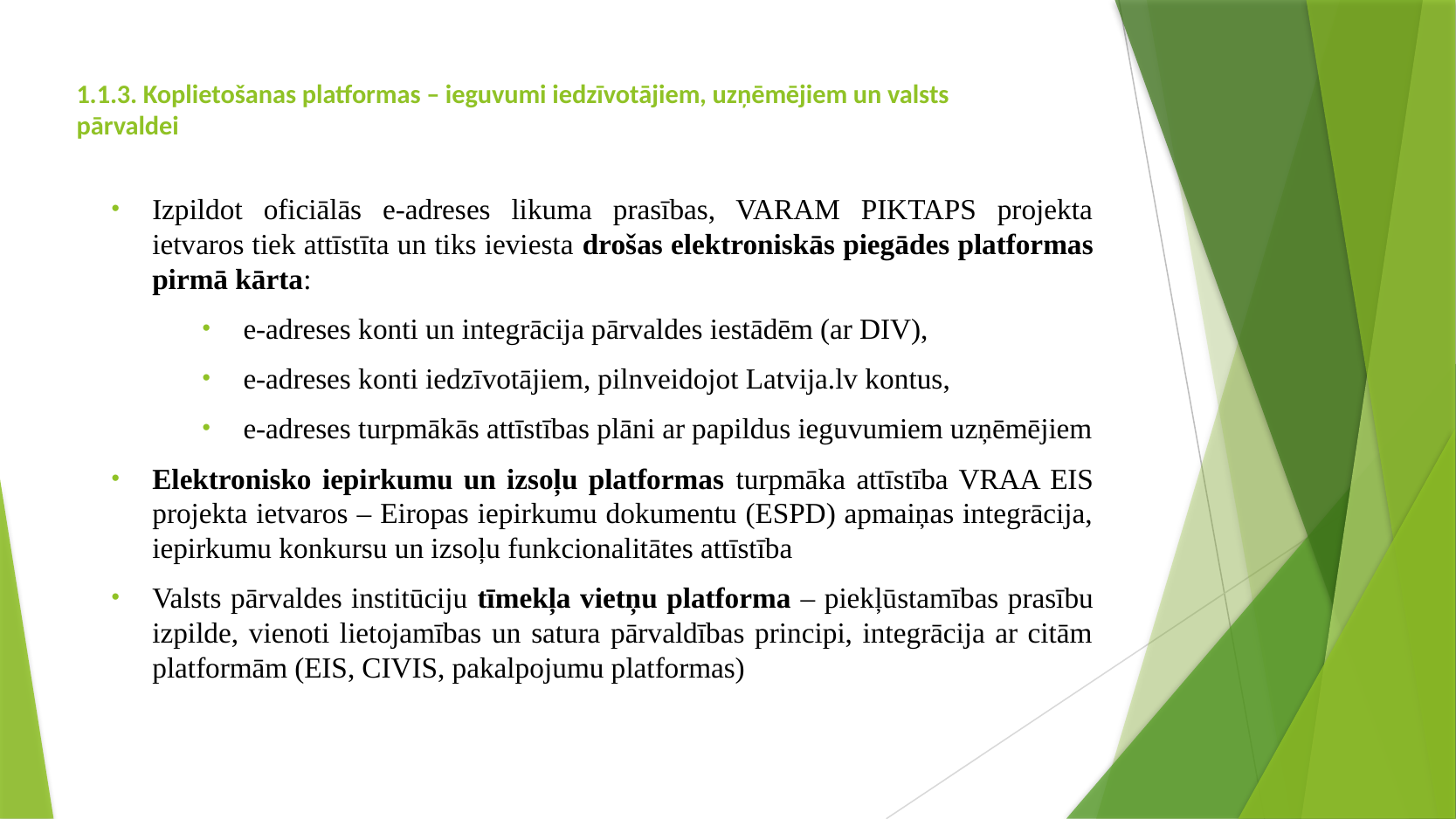

# 1.1.3. Koplietošanas platformas – ieguvumi iedzīvotājiem, uzņēmējiem un valsts pārvaldei
Izpildot oficiālās e-adreses likuma prasības, VARAM PIKTAPS projekta ietvaros tiek attīstīta un tiks ieviesta drošas elektroniskās piegādes platformas pirmā kārta:
e-adreses konti un integrācija pārvaldes iestādēm (ar DIV),
e-adreses konti iedzīvotājiem, pilnveidojot Latvija.lv kontus,
e-adreses turpmākās attīstības plāni ar papildus ieguvumiem uzņēmējiem
Elektronisko iepirkumu un izsoļu platformas turpmāka attīstība VRAA EIS projekta ietvaros – Eiropas iepirkumu dokumentu (ESPD) apmaiņas integrācija, iepirkumu konkursu un izsoļu funkcionalitātes attīstība
Valsts pārvaldes institūciju tīmekļa vietņu platforma – piekļūstamības prasību izpilde, vienoti lietojamības un satura pārvaldības principi, integrācija ar citām platformām (EIS, CIVIS, pakalpojumu platformas)